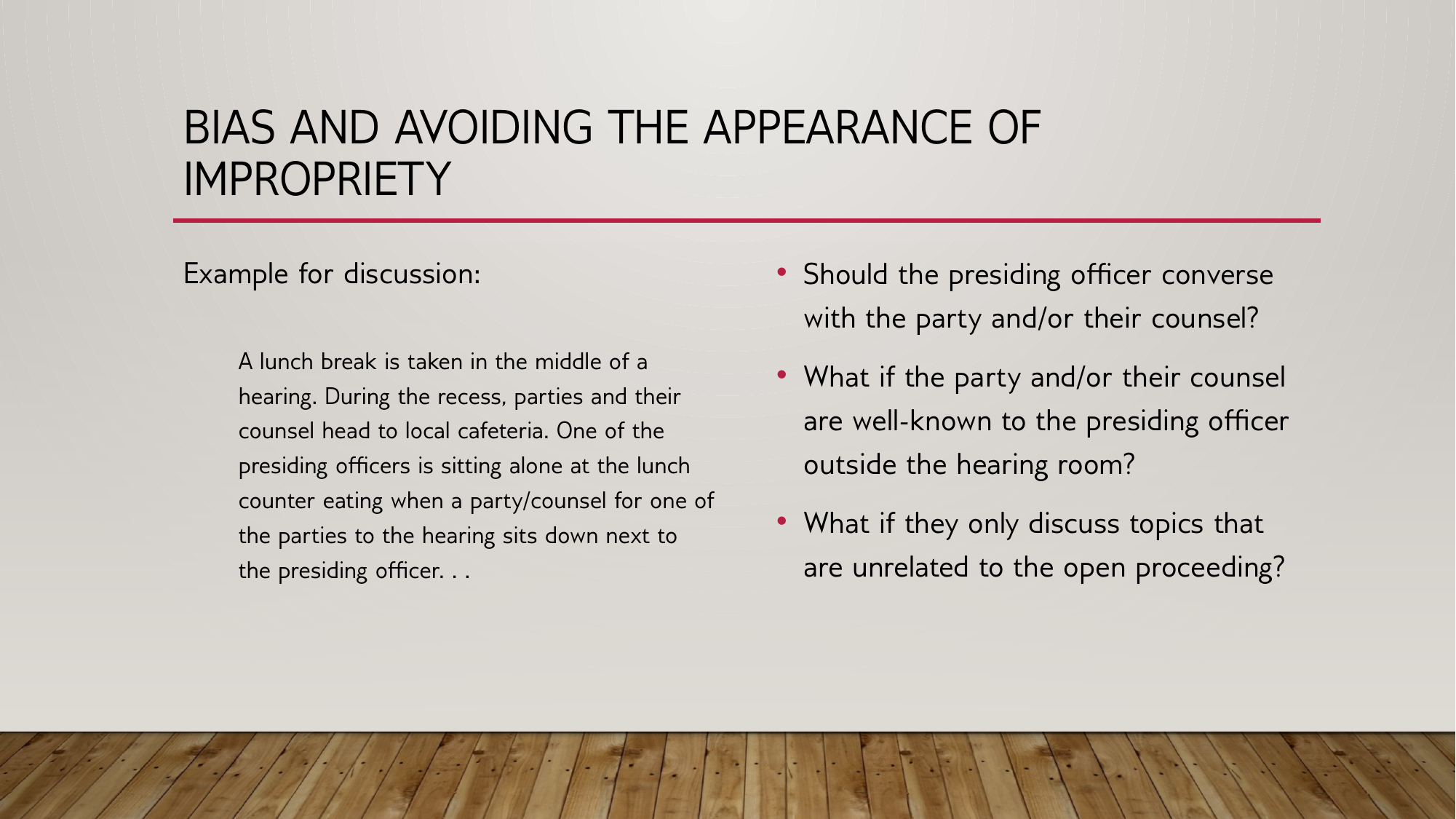

# Bias and avoiding the appearance of impropriety
Example for discussion:

A lunch break is taken in the middle of a hearing. During the recess, parties and their counsel head to local cafeteria. One of the presiding officers is sitting alone at the lunch counter eating when a party/counsel for one of the parties to the hearing sits down next to the presiding officer. . .

Should the presiding officer converse with the party and/or their counsel?
What if the party and/or their counsel are well-known to the presiding officer outside the hearing room?
What if they only discuss topics that are unrelated to the open proceeding?